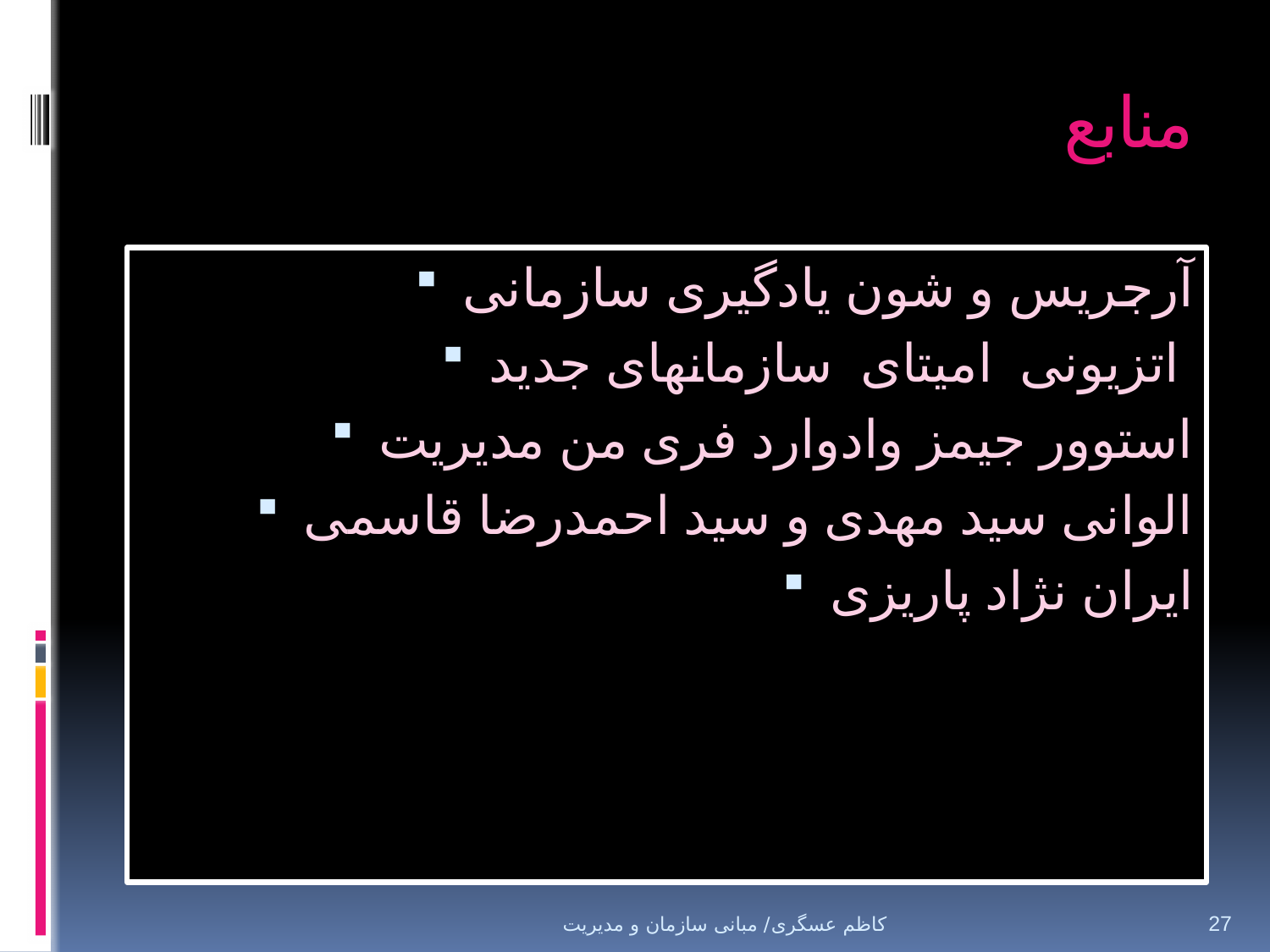

# منابع
آرجریس و شون یادگیری سازمانی
اتزیونی  امیتای  سازمانهای جدید
استوور جیمز وادوارد فری من مدیریت
الوانی سید مهدی و سید احمدرضا قاسمی
ایران نژاد پاریزی

کاظم عسگری/ مبانی سازمان و مدیریت
27